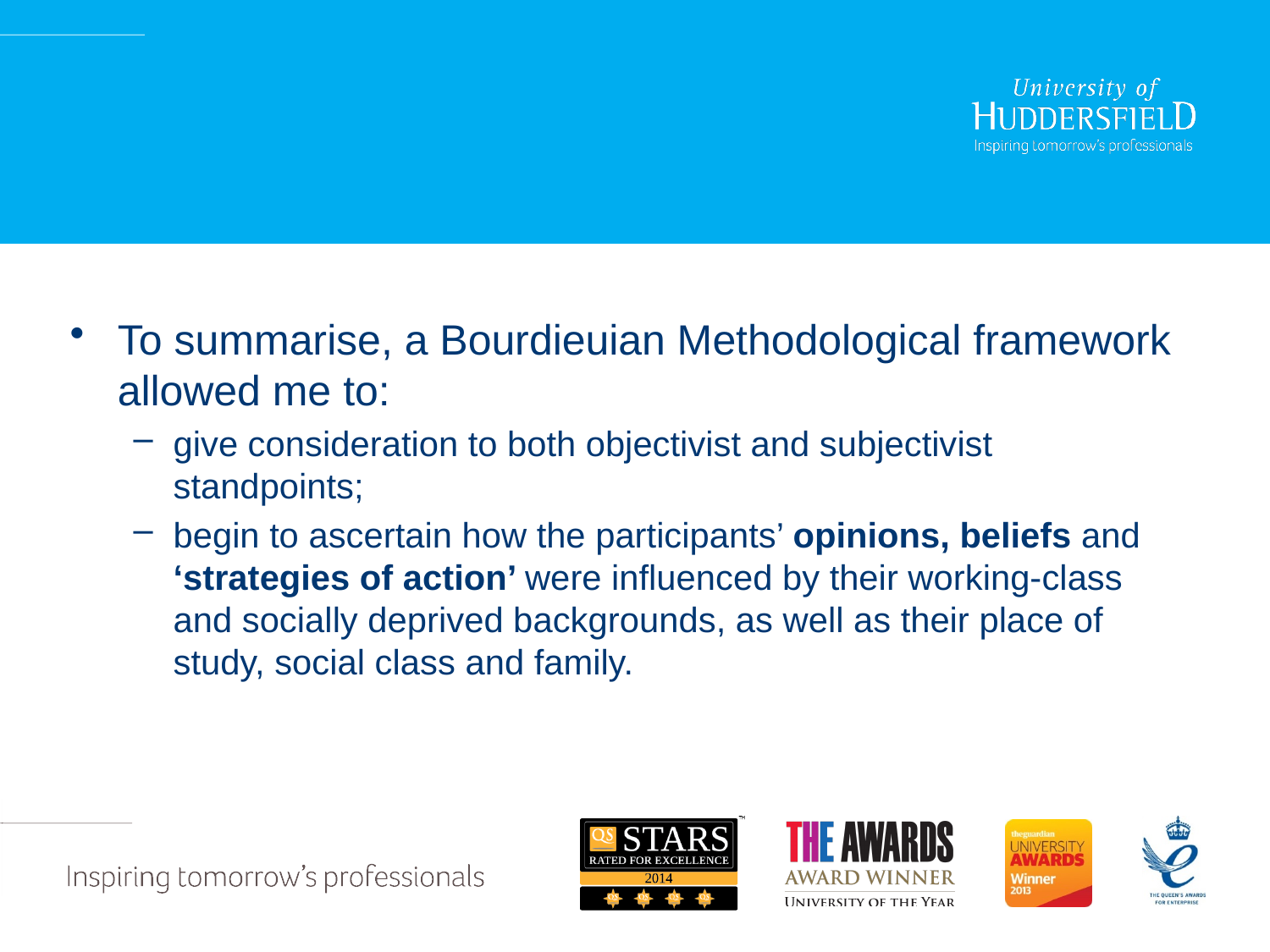

#
To summarise, a Bourdieuian Methodological framework allowed me to:
give consideration to both objectivist and subjectivist standpoints;
begin to ascertain how the participants’ opinions, beliefs and ‘strategies of action’ were influenced by their working-class and socially deprived backgrounds, as well as their place of study, social class and family.